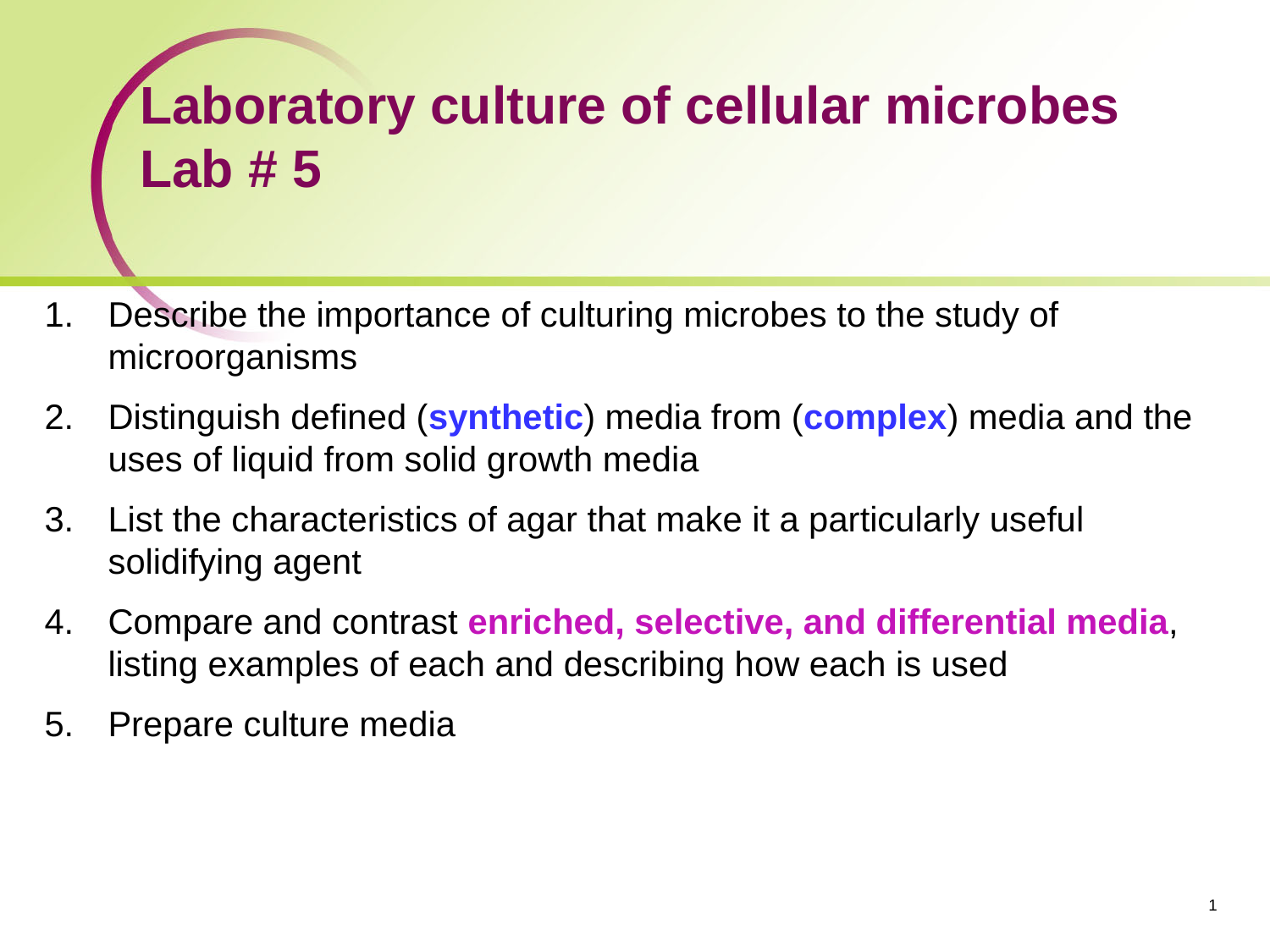

# Laboratory culture of cellular microbes Lab # 5
Describe the importance of culturing microbes to the study of microorganisms
Distinguish defined (synthetic) media from (complex) media and the uses of liquid from solid growth media
List the characteristics of agar that make it a particularly useful solidifying agent
Compare and contrast enriched, selective, and differential media, listing examples of each and describing how each is used
Prepare culture media

1